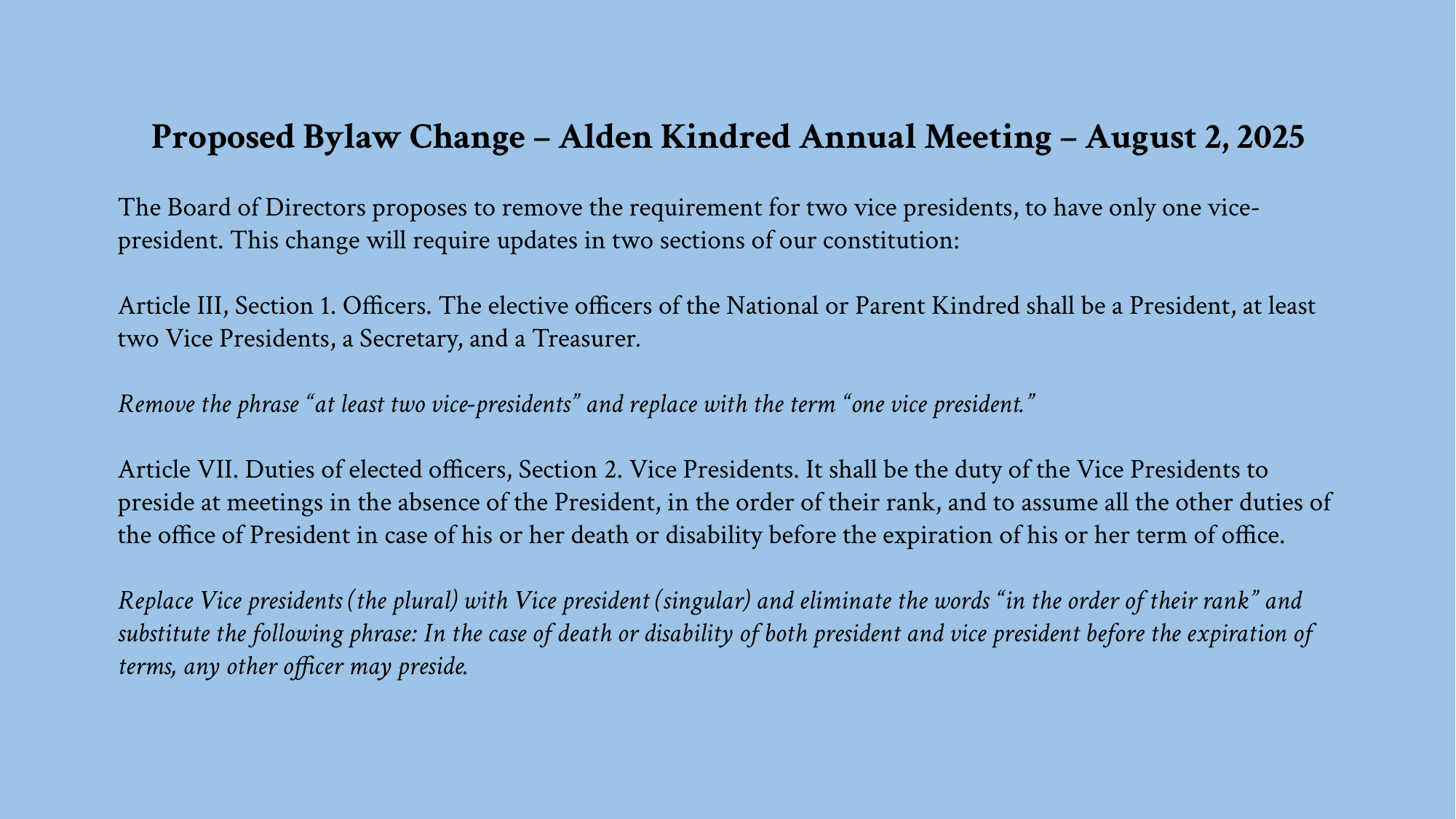

Proposed Bylaw Change – Alden Kindred Annual Meeting – August 2, 2025

The Board of Directors proposes to remove the requirement for two vice presidents, to have only one vice-president. This change will require updates in two sections of our constitution:

Article III, Section 1. Officers. The elective officers of the National or Parent Kindred shall be a President, at least two Vice Presidents, a Secretary, and a Treasurer.

Remove the phrase “at least two vice-presidents” and replace with the term “one vice president.”

Article VII. Duties of elected officers, Section 2. Vice Presidents. It shall be the duty of the Vice Presidents to preside at meetings in the absence of the President, in the order of their rank, and to assume all the other duties of the office of President in case of his or her death or disability before the expiration of his or her term of office.

Replace Vice presidents (the plural) with Vice president (singular) and eliminate the words “in the order of their rank” and substitute the following phrase: In the case of death or disability of both president and vice president before the expiration of terms, any other officer may preside.